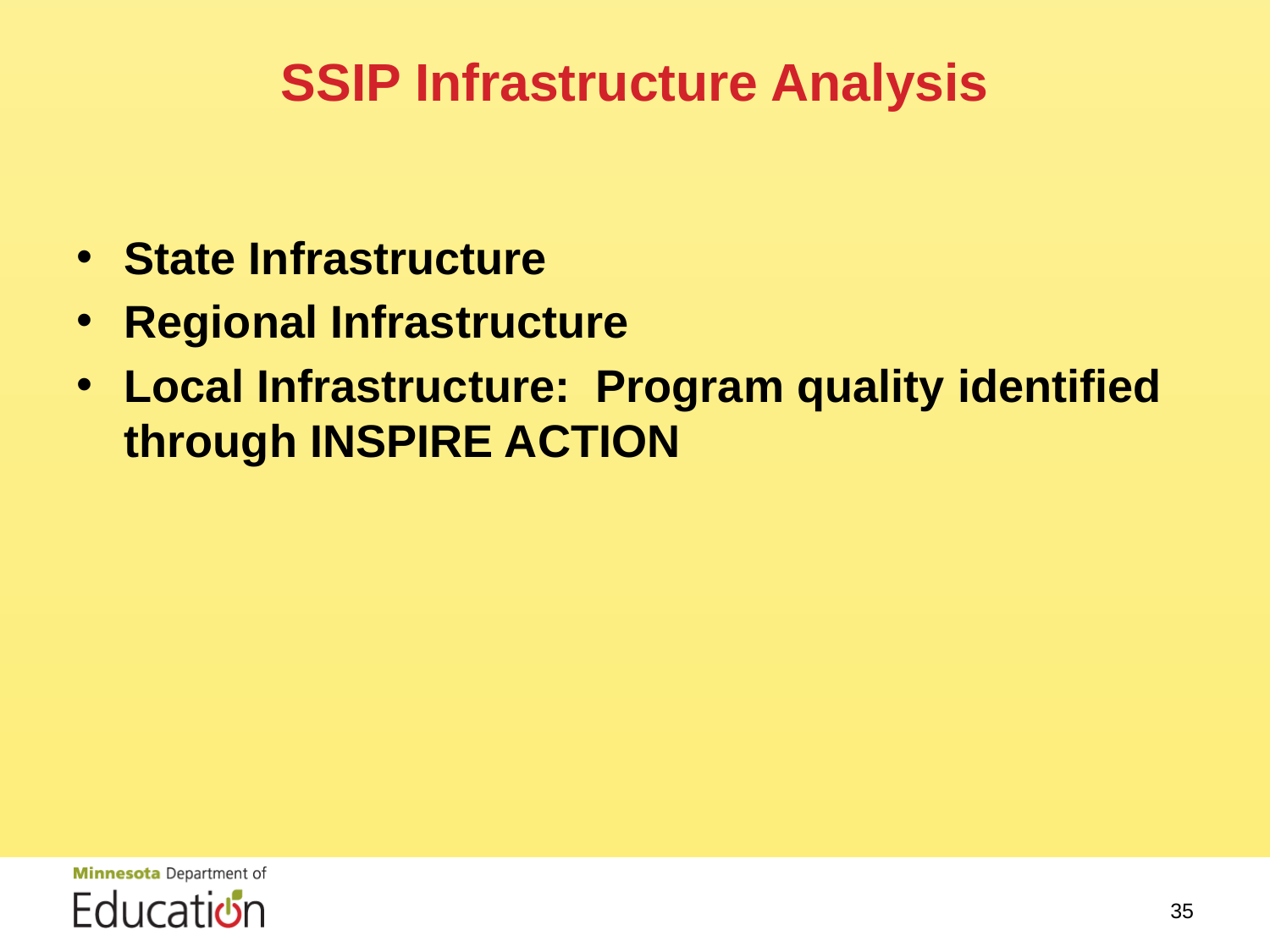

# SSIP Infrastructure Analysis
State Infrastructure
Regional Infrastructure
Local Infrastructure:  Program quality identified through INSPIRE ACTION
35